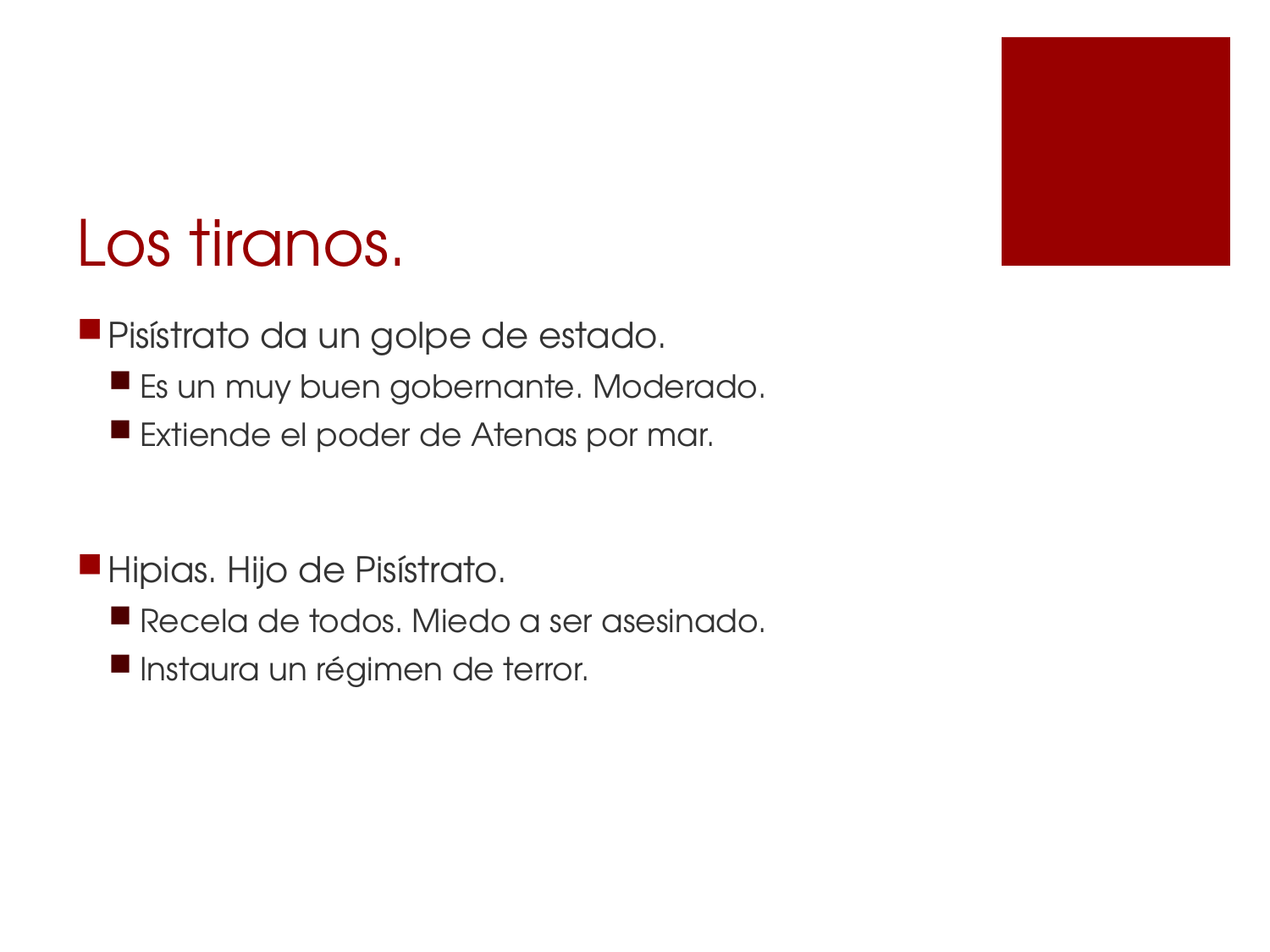

# Los tiranos.
Pisístrato da un golpe de estado.
Es un muy buen gobernante. Moderado.
Extiende el poder de Atenas por mar.

Hipias. Hijo de Pisístrato.
Recela de todos. Miedo a ser asesinado.
Instaura un régimen de terror.